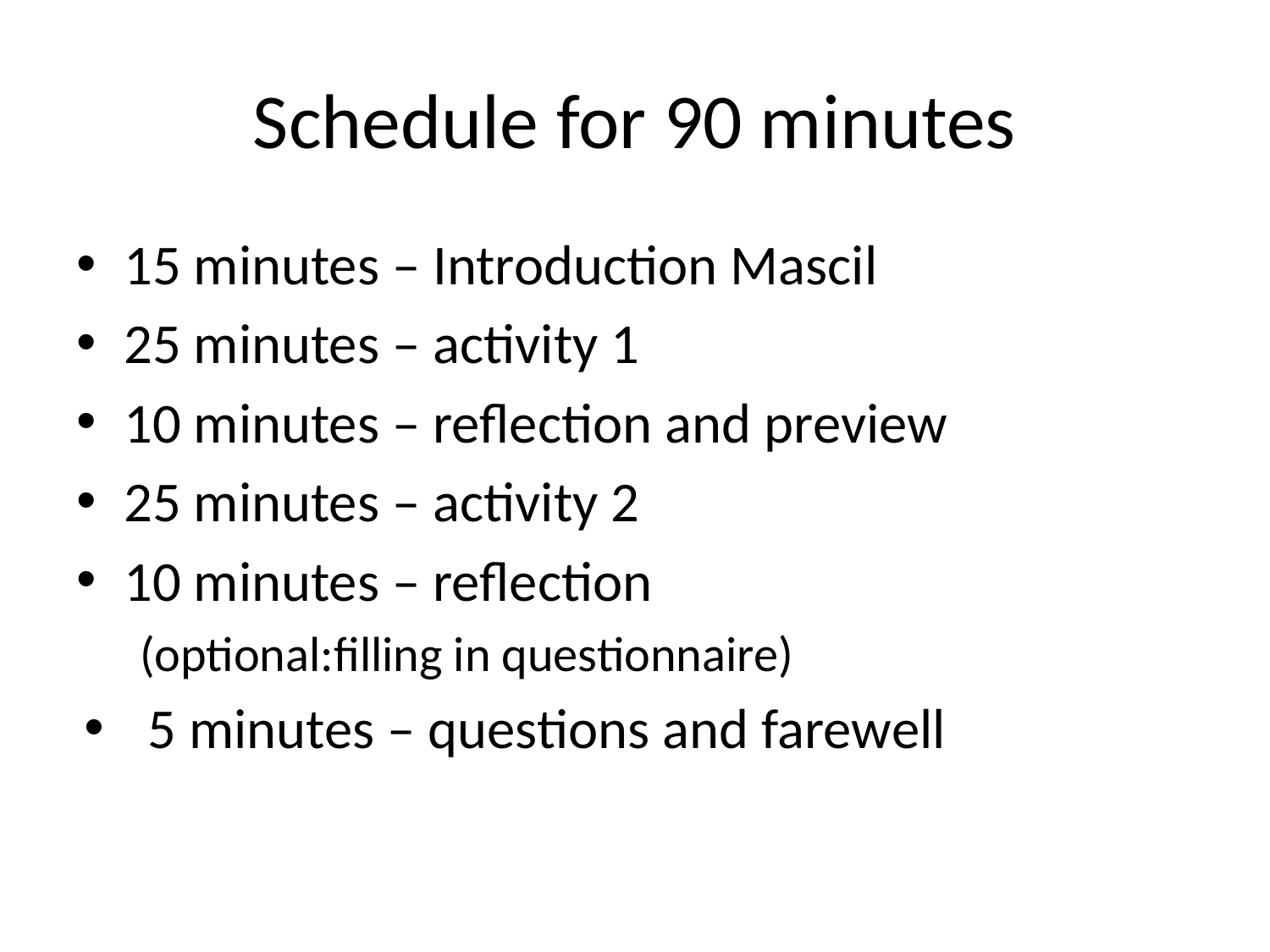

# Schedule for 90 minutes
15 minutes – Introduction Mascil
25 minutes – activity 1
10 minutes – reflection and preview
25 minutes – activity 2
10 minutes – reflection
(optional:filling in questionnaire)
5 minutes – questions and farewell